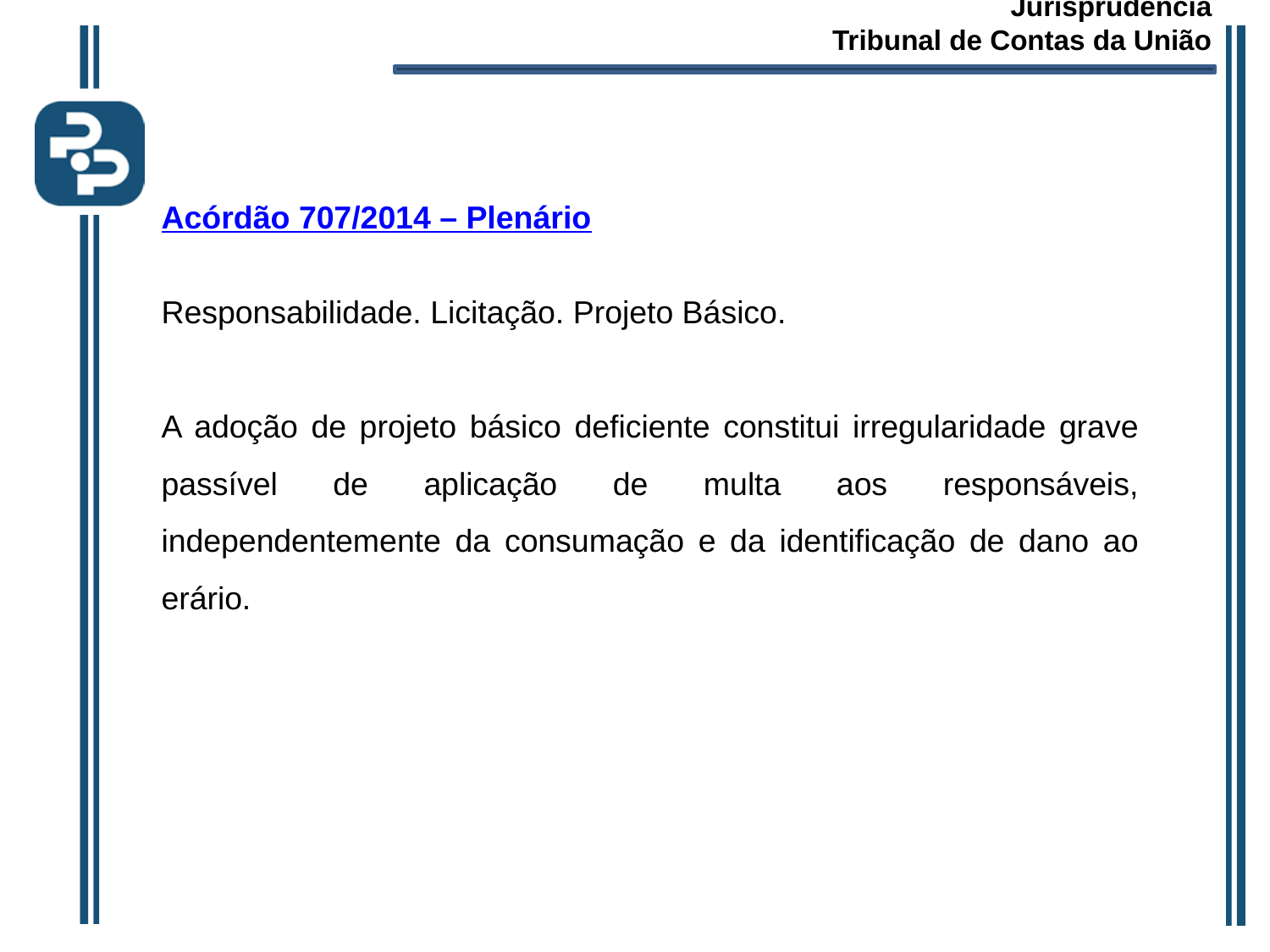

Jurisprudência
Tribunal de Contas da União

Acórdão 707/2014 – Plenário

Responsabilidade. Licitação. Projeto Básico.

A adoção de projeto básico deficiente constitui irregularidade grave passível de aplicação de multa aos responsáveis, independentemente da consumação e da identificação de dano ao erário.